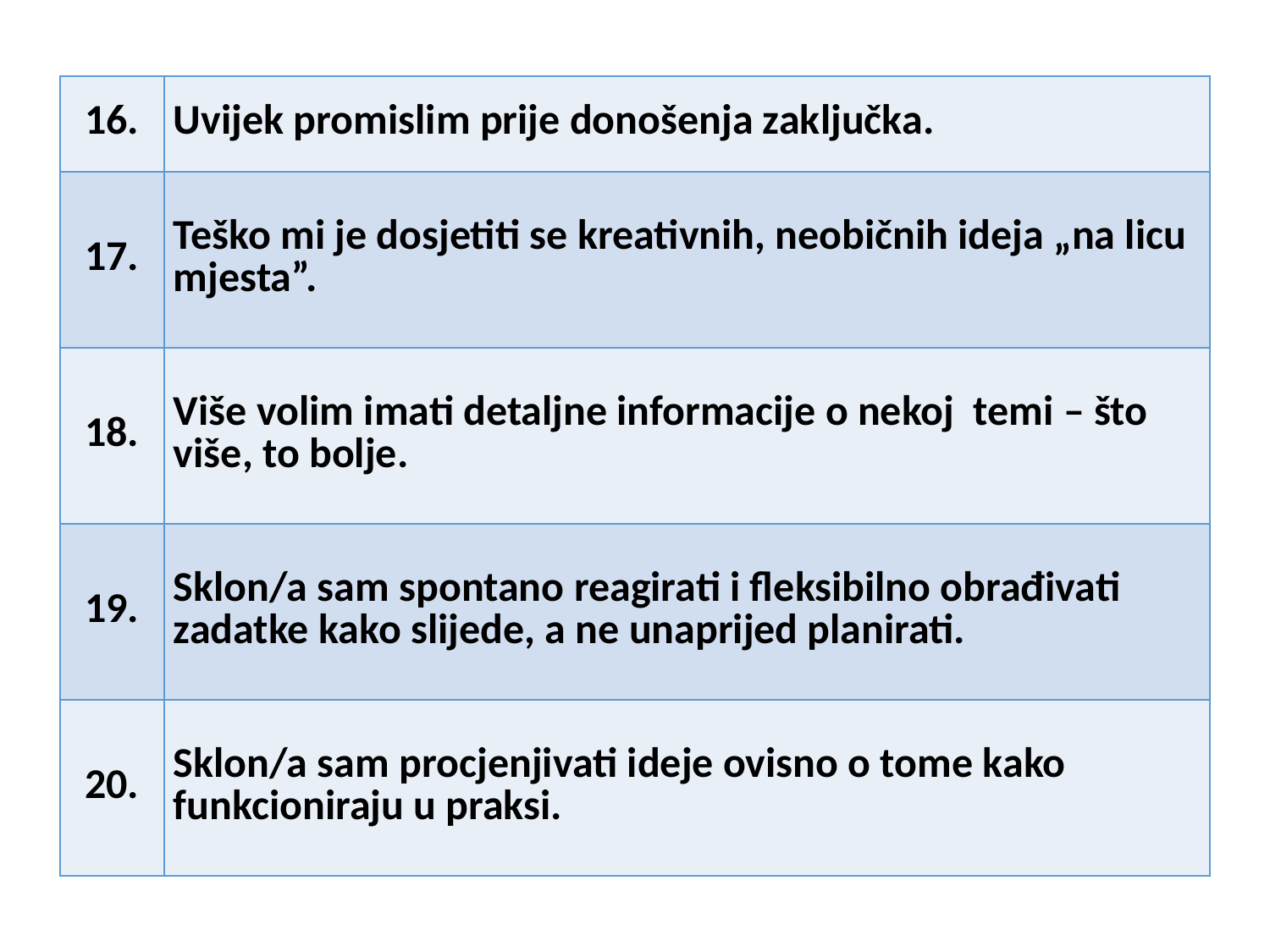

| 16. | Uvijek promislim prije donošenja zaključka. |
| --- | --- |
| 17. | Teško mi je dosjetiti se kreativnih, neobičnih ideja „na licu mjesta”. |
| 18. | Više volim imati detaljne informacije o nekoj temi – što više, to bolje. |
| 19. | Sklon/a sam spontano reagirati i fleksibilno obrađivati zadatke kako slijede, a ne unaprijed planirati. |
| 20. | Sklon/a sam procjenjivati ideje ovisno o tome kako funkcioniraju u praksi. |